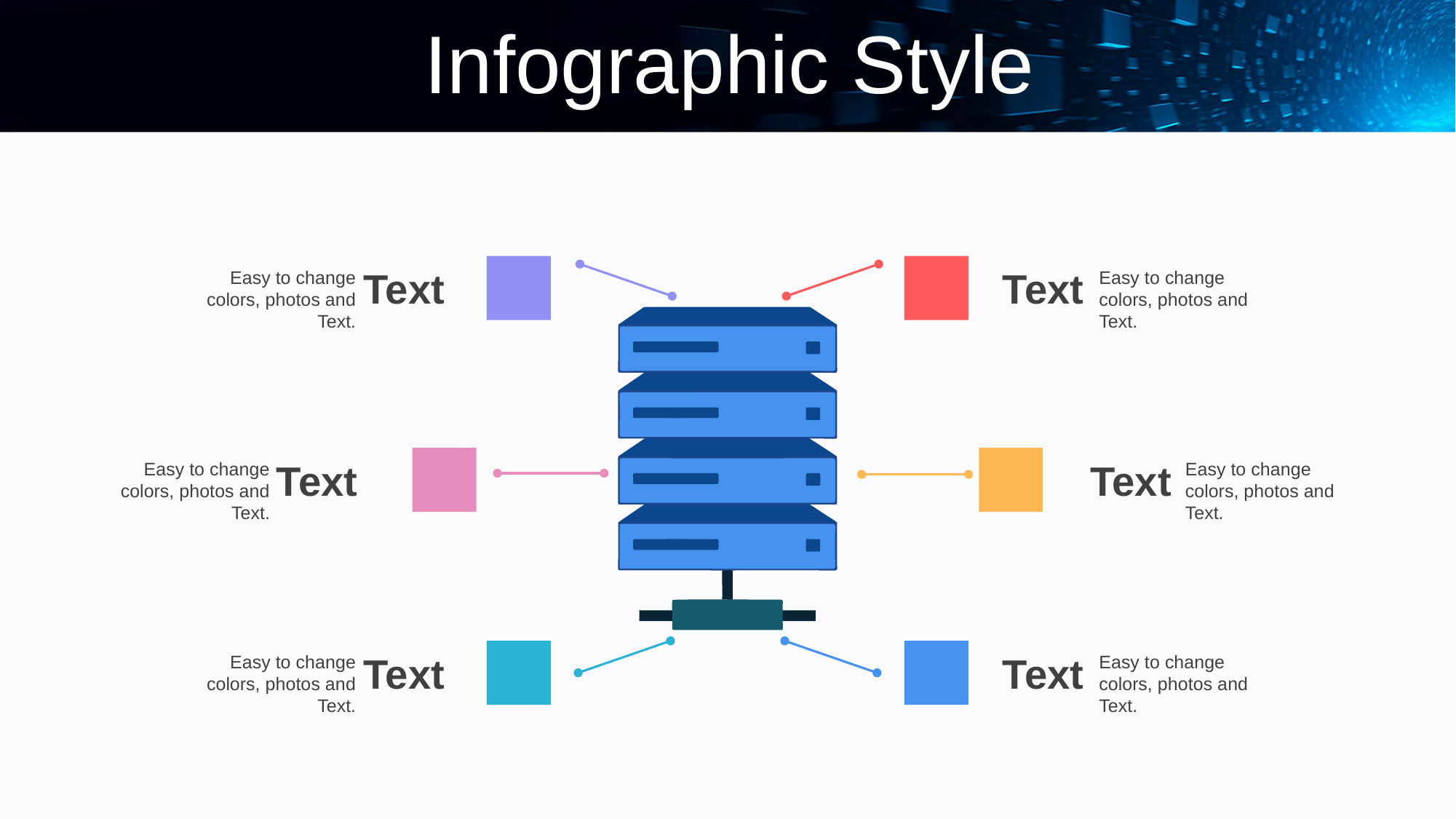

Infographic Style

Text
Text
Easy to change colors, photos and Text.
Easy to change colors, photos and Text.

Text
Text
Easy to change colors, photos and Text.
Easy to change colors, photos and Text.

Text
Text
Easy to change colors, photos and Text.
Easy to change colors, photos and Text.